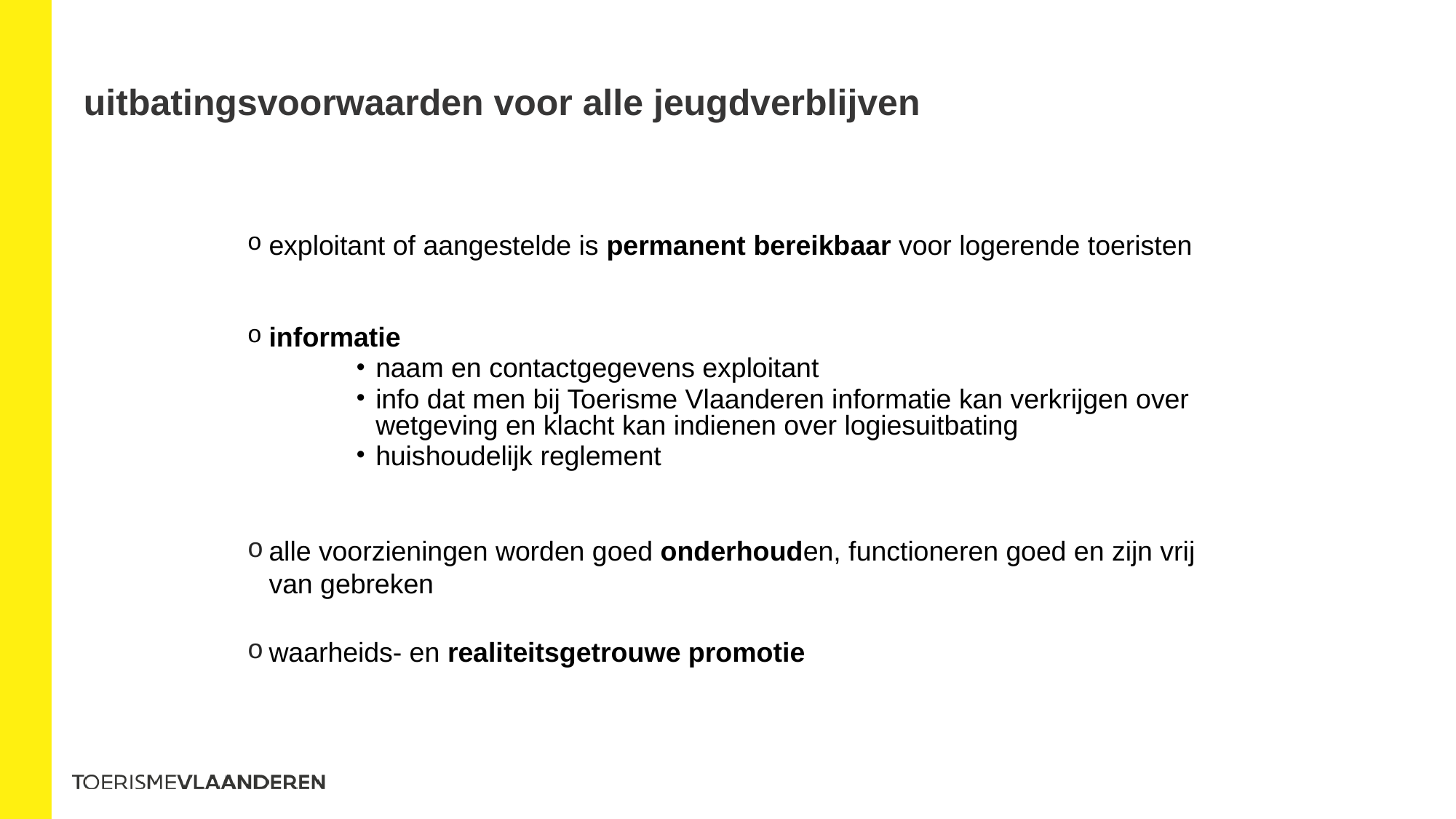

# uitbatingsvoorwaarden voor alle jeugdverblijven

exploitant of aangestelde is permanent bereikbaar voor logerende toeristen

informatie
naam en contactgegevens exploitant
info dat men bij Toerisme Vlaanderen informatie kan verkrijgen over wetgeving en klacht kan indienen over logiesuitbating
huishoudelijk reglement

alle voorzieningen worden goed onderhouden, functioneren goed en zijn vrij van gebreken

waarheids- en realiteitsgetrouwe promotie